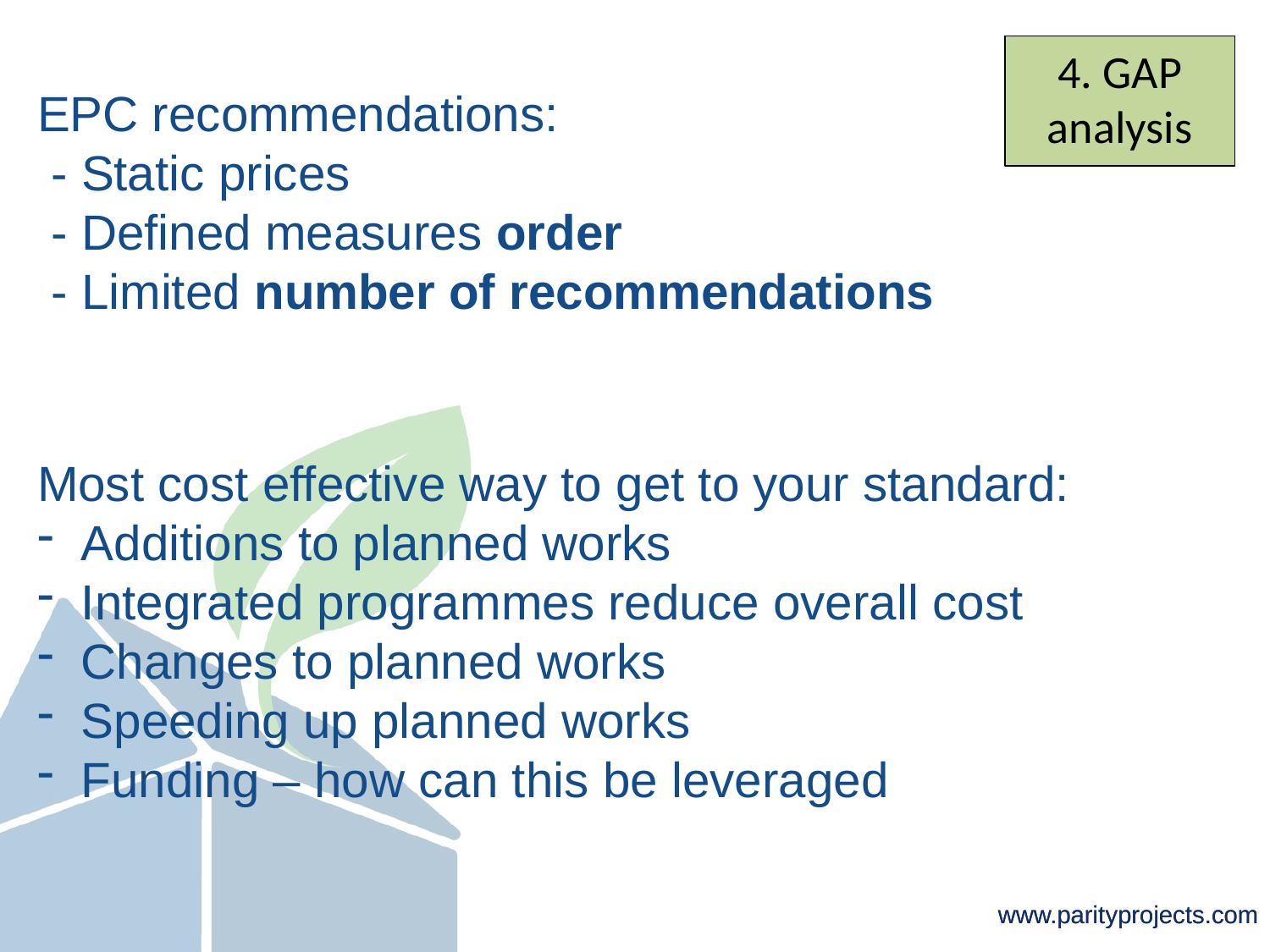

4. GAP analysis
EPC recommendations:
 - Static prices
 - Defined measures order
 - Limited number of recommendations
Most cost effective way to get to your standard:
 Additions to planned works
 Integrated programmes reduce overall cost
 Changes to planned works
 Speeding up planned works
 Funding – how can this be leveraged